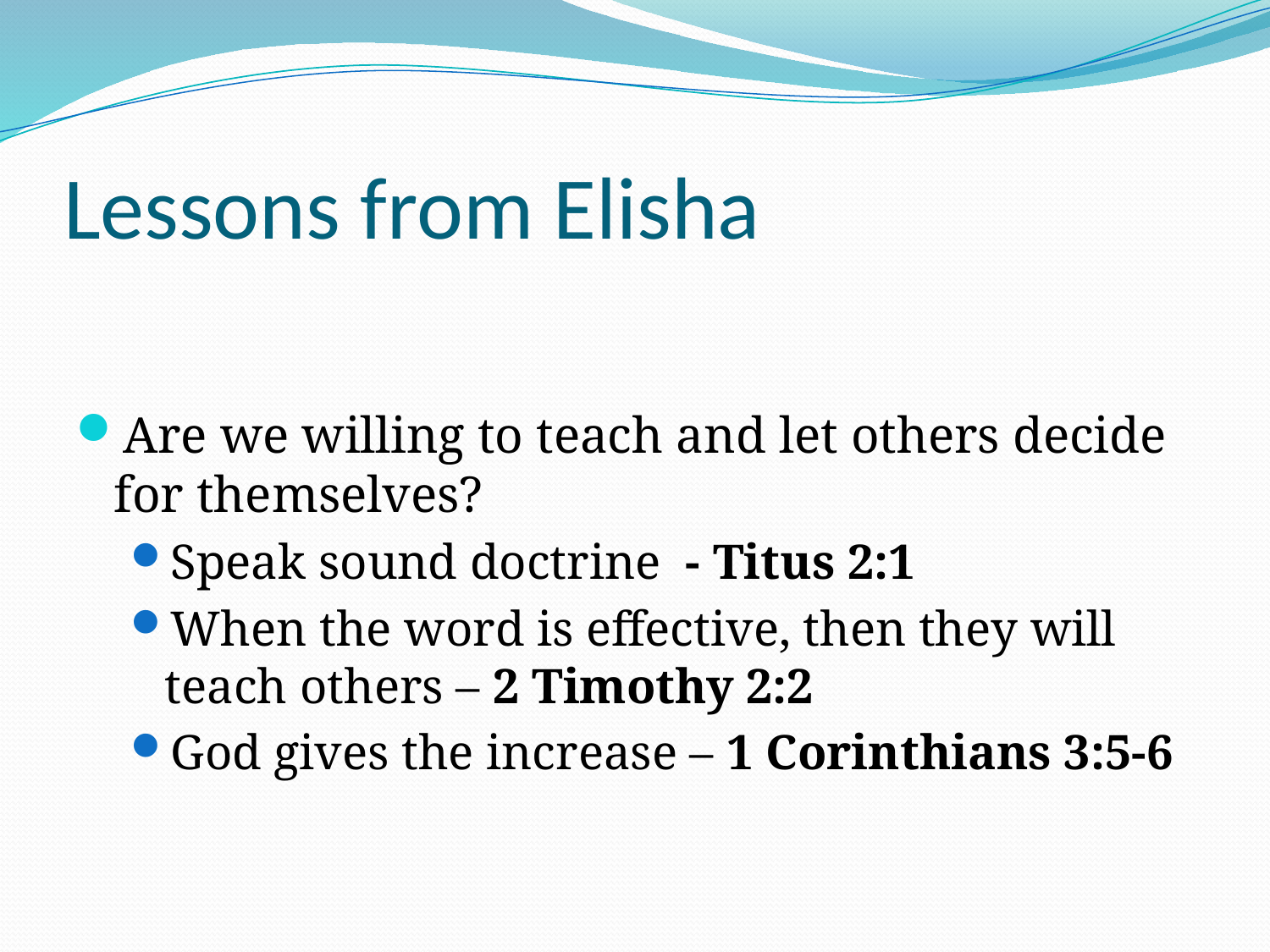

# Lessons from Elisha

Are we willing to teach and let others decide for themselves?
Speak sound doctrine  - Titus 2:1
When the word is effective, then they will teach others – 2 Timothy 2:2
God gives the increase – 1 Corinthians 3:5-6